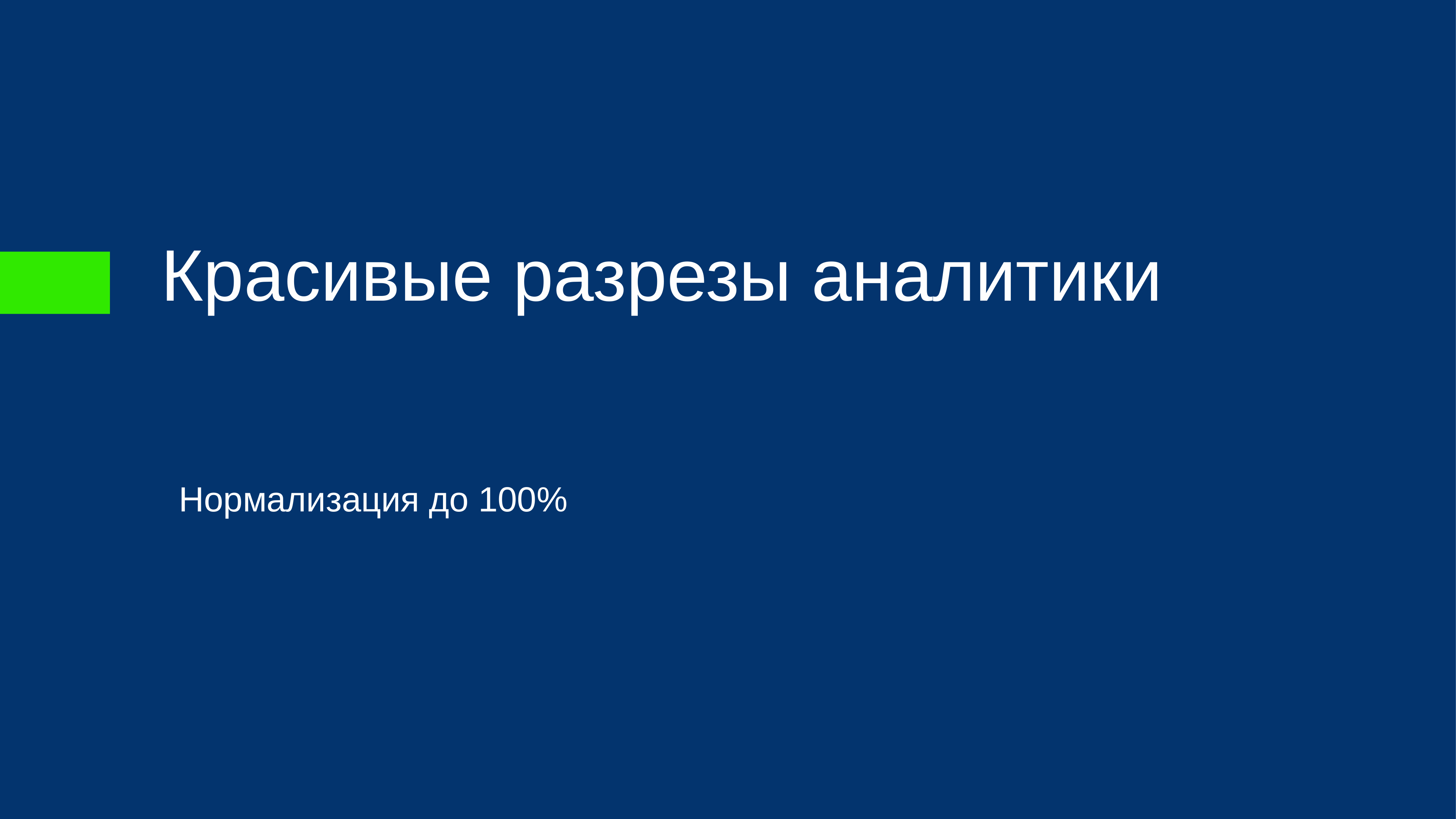

# Красивые разрезы аналитики
Нормализация до 100%